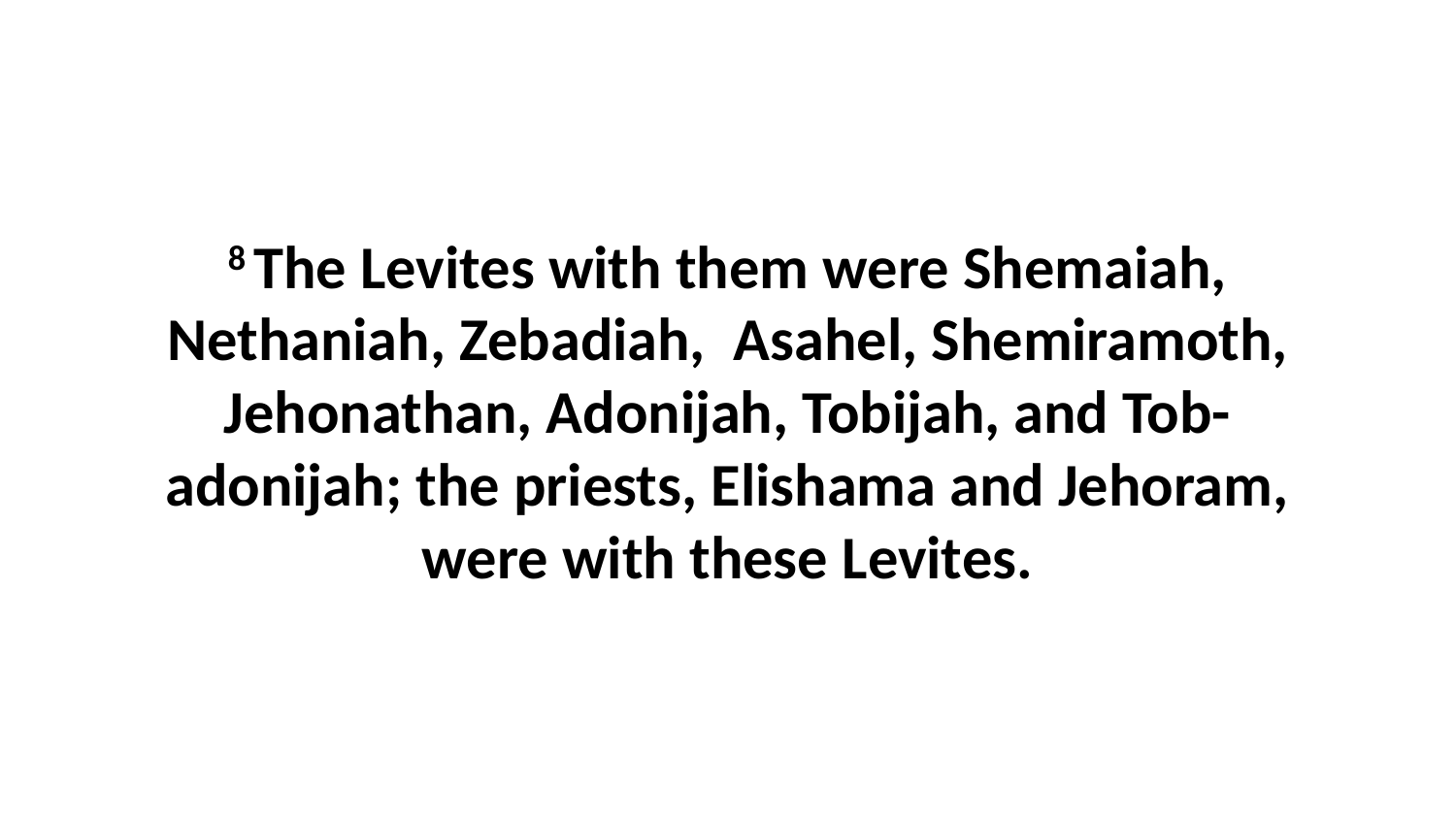

8 The Levites with them were Shemaiah, Nethaniah, Zebadiah,  Asahel, Shemiramoth, Jehonathan, Adonijah, Tobijah, and Tob-adonijah; the priests, Elishama and Jehoram, were with these Levites.